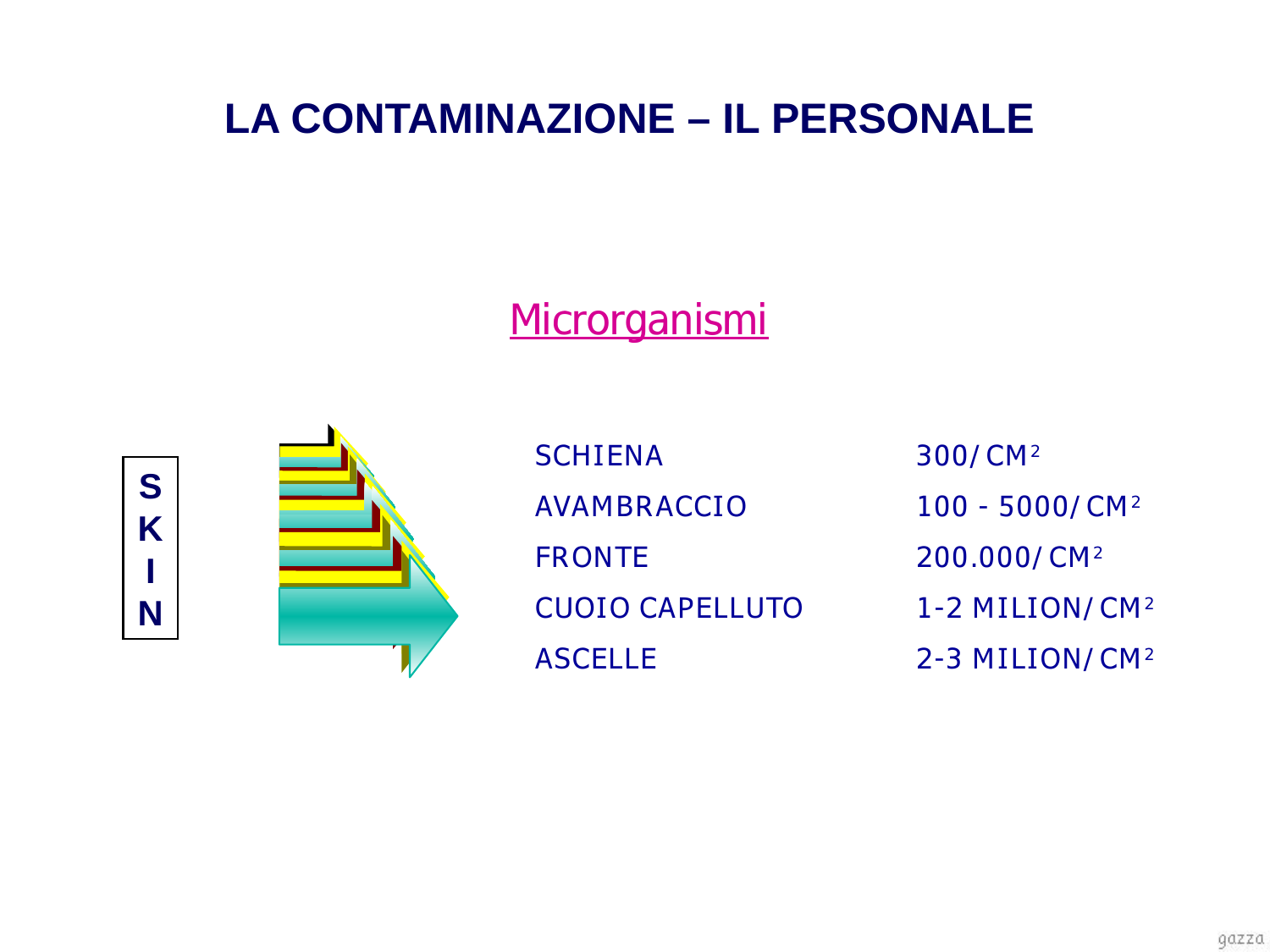

LA CONTAMINAZIONE – IL PERSONALE
Microrganismi
SCHIENA		300/CM2
AVAMBRACCIO 		100 - 5000/CM2
FRONTE			200.000/CM2
CUOIO CAPELLUTO	1-2 MILION/CM2
ASCELLE	 		2-3 MILION/CM2

S
K
I
N